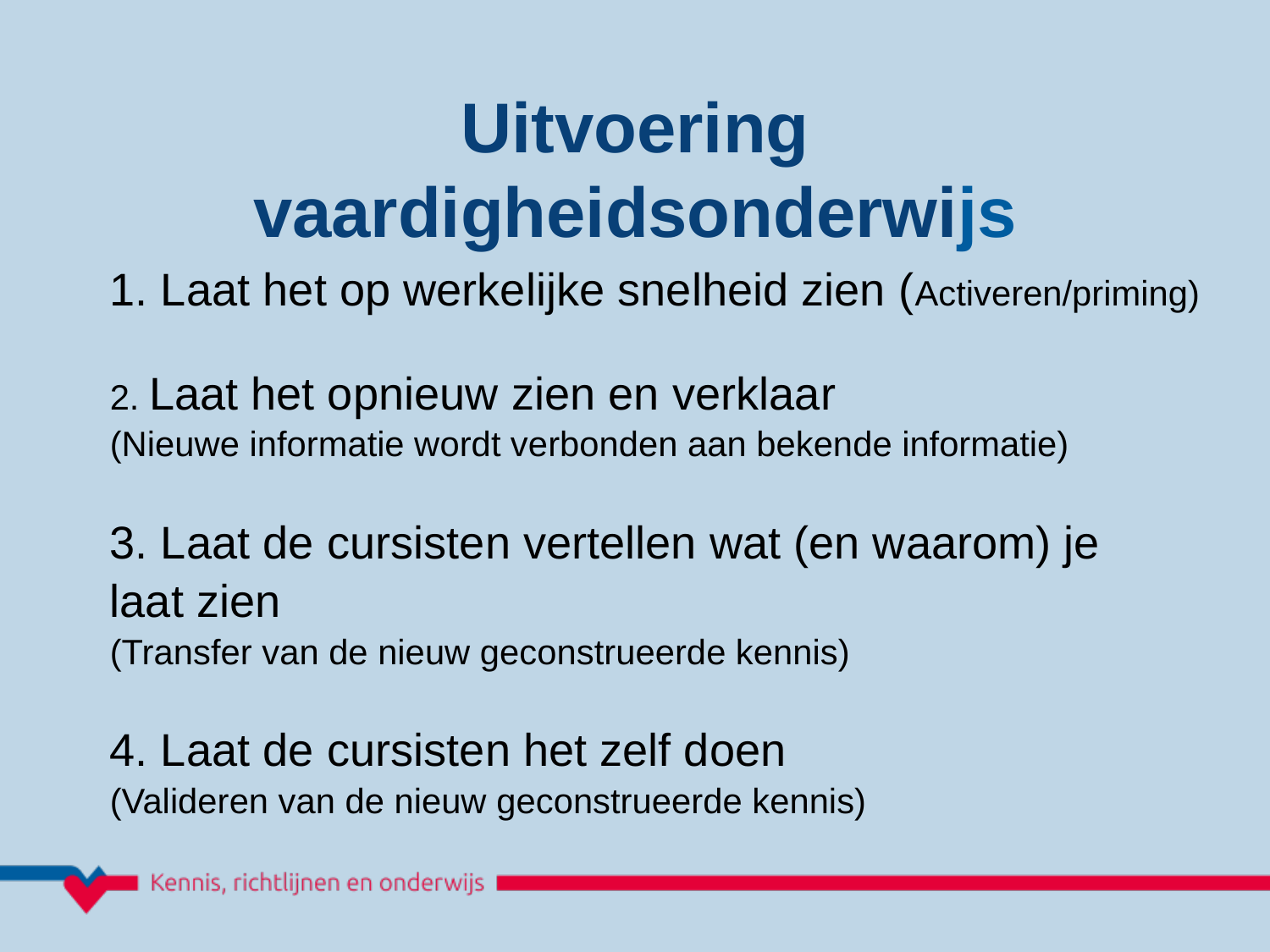

Uitvoering
vaardigheidsonderwijs
1. Laat het op werkelijke snelheid zien (Activeren/priming)

2. Laat het opnieuw zien en verklaar
(Nieuwe informatie wordt verbonden aan bekende informatie)

3. Laat de cursisten vertellen wat (en waarom) je
laat zien
(Transfer van de nieuw geconstrueerde kennis)

4. Laat de cursisten het zelf doen
(Valideren van de nieuw geconstrueerde kennis)